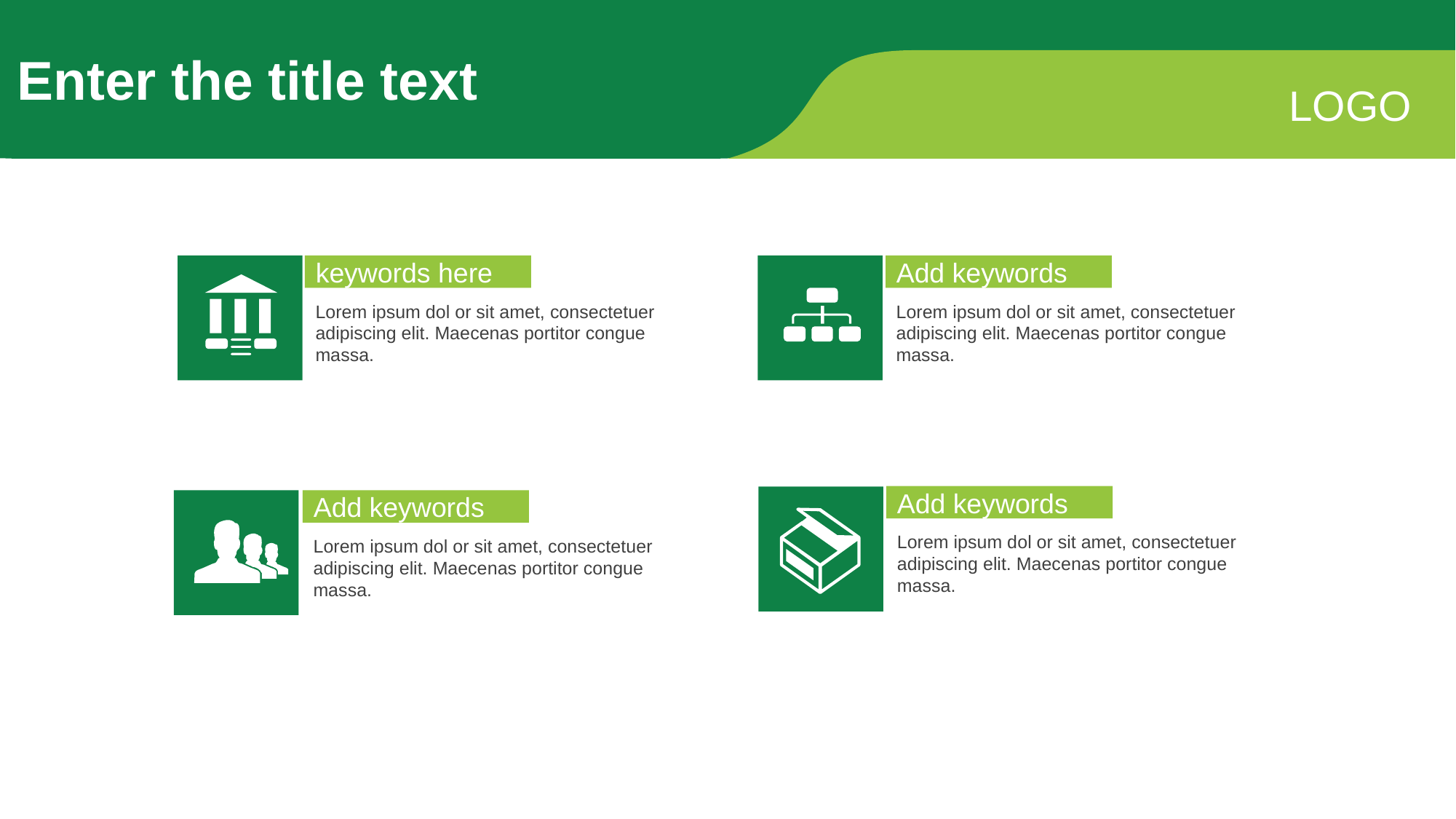

Enter the title text

LOGO

keywords here

Add keywords

Lorem ipsum dol or sit amet, consectetuer adipiscing elit. Maecenas portitor congue massa.
Lorem ipsum dol or sit amet, consectetuer adipiscing elit. Maecenas portitor congue massa.
Add keywords

Add keywords

Lorem ipsum dol or sit amet, consectetuer adipiscing elit. Maecenas portitor congue massa.
Lorem ipsum dol or sit amet, consectetuer adipiscing elit. Maecenas portitor congue massa.